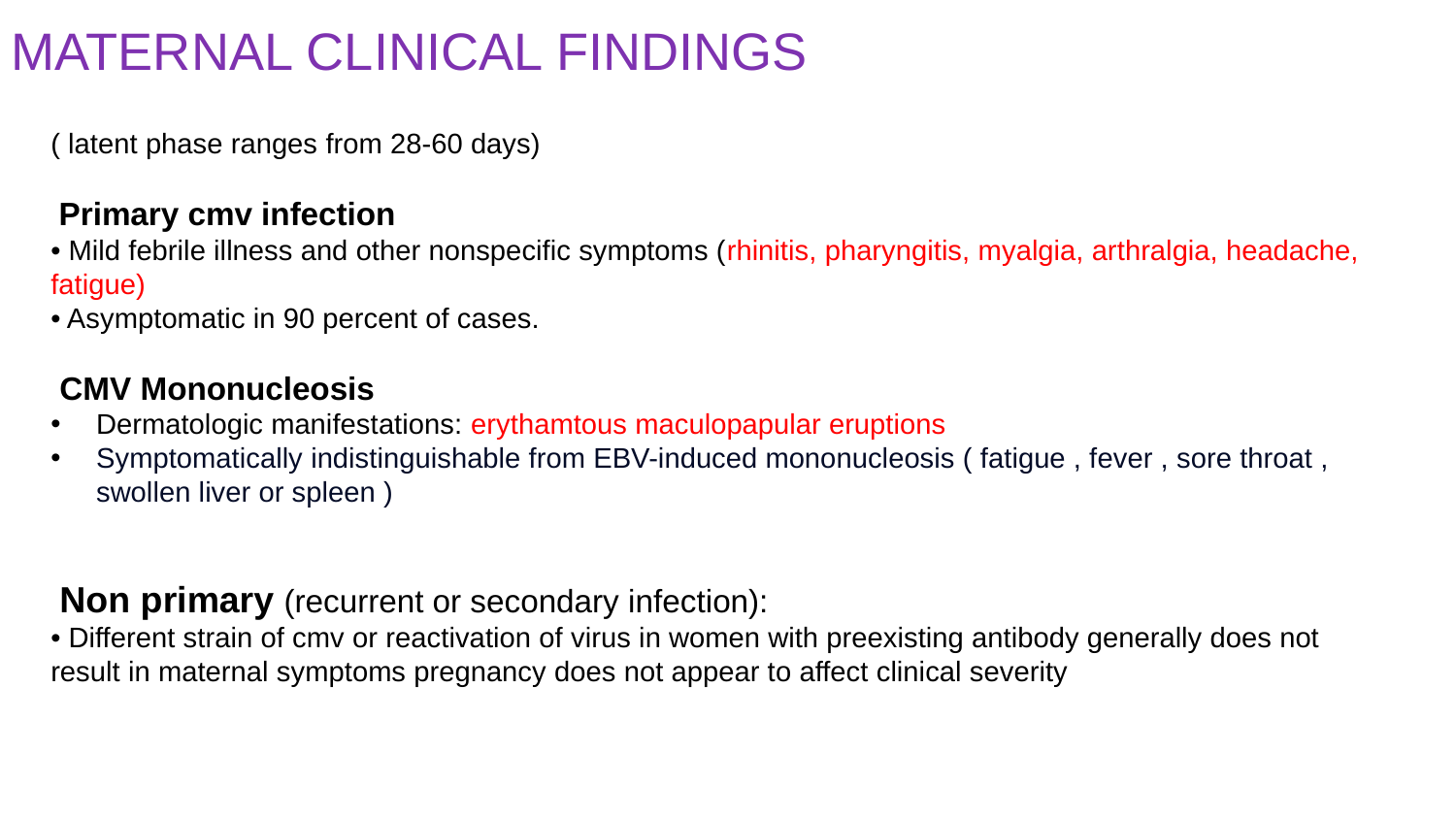

Maternal Clinical findings
( latent phase ranges from 28-60 days)

 Primary cmv infection
• Mild febrile illness and other nonspecific symptoms (rhinitis, pharyngitis, myalgia, arthralgia, headache, fatigue)
• Asymptomatic in 90 percent of cases.
 CMV Mononucleosis
Dermatologic manifestations: erythamtous maculopapular eruptions
Symptomatically indistinguishable from EBV-induced mononucleosis ( fatigue , fever , sore throat , swollen liver or spleen )

 Non primary (recurrent or secondary infection):
• Different strain of cmv or reactivation of virus in women with preexisting antibody generally does not result in maternal symptoms pregnancy does not appear to affect clinical severity